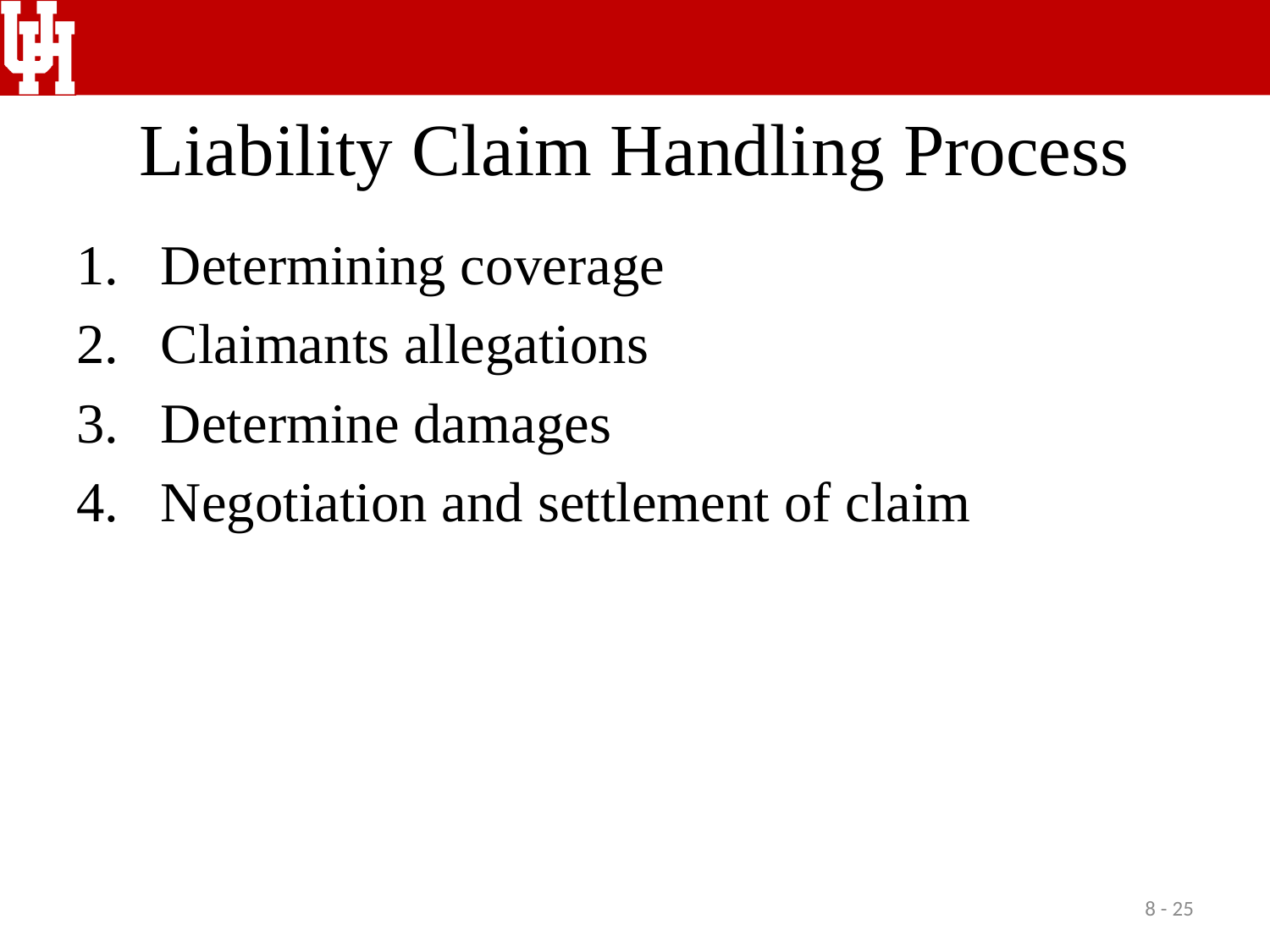

# Liability Claim Handling Process
Determining coverage
Claimants allegations
Determine damages
Negotiation and settlement of claim

8 - 25